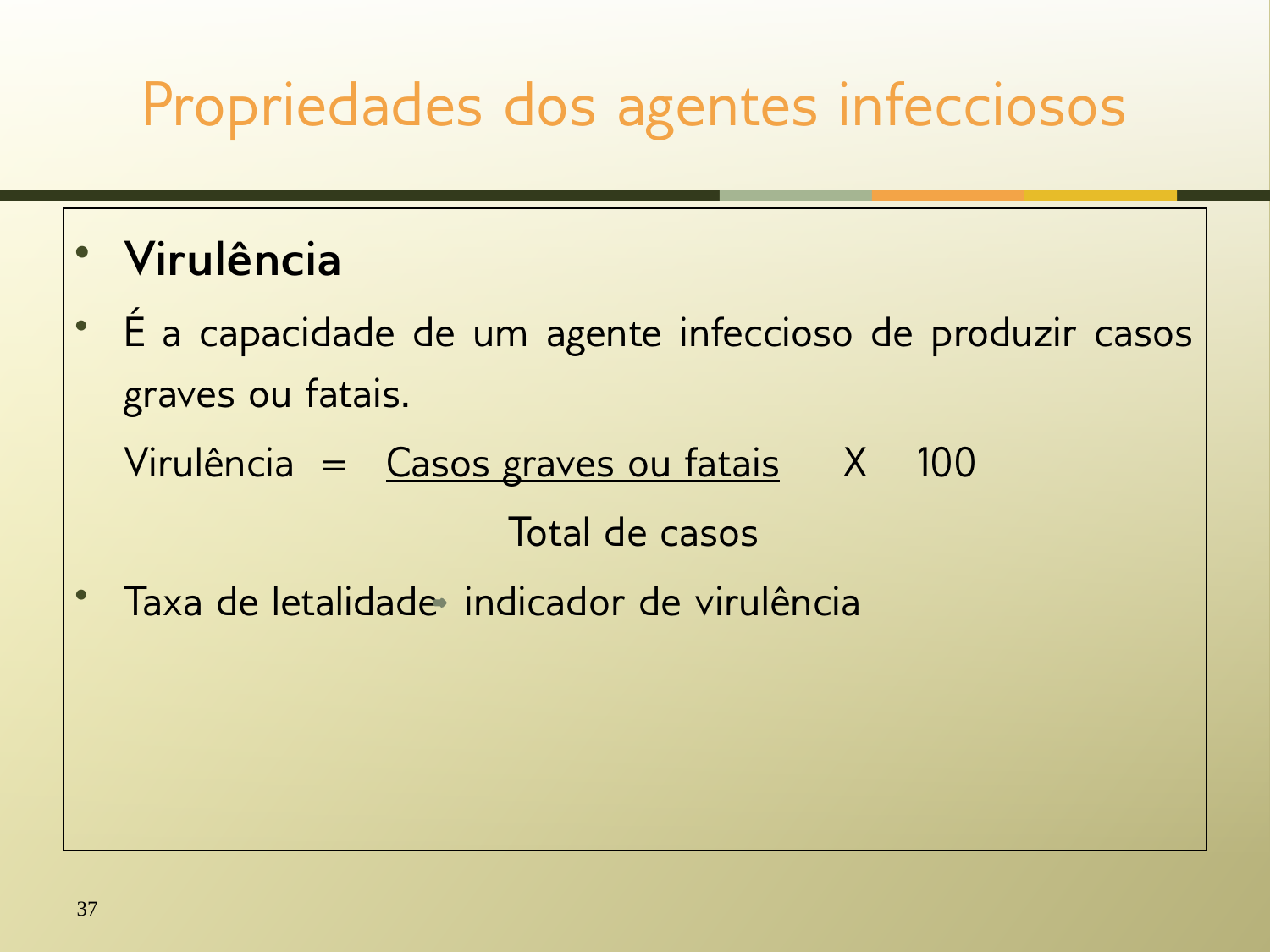

# Propriedades dos agentes infecciosos
Virulência
É a capacidade de um agente infeccioso de produzir casos graves ou fatais.
	Virulência  =   Casos graves ou fatais     X    100
                                  Total de casos
Taxa de letalidade  indicador de virulência

37